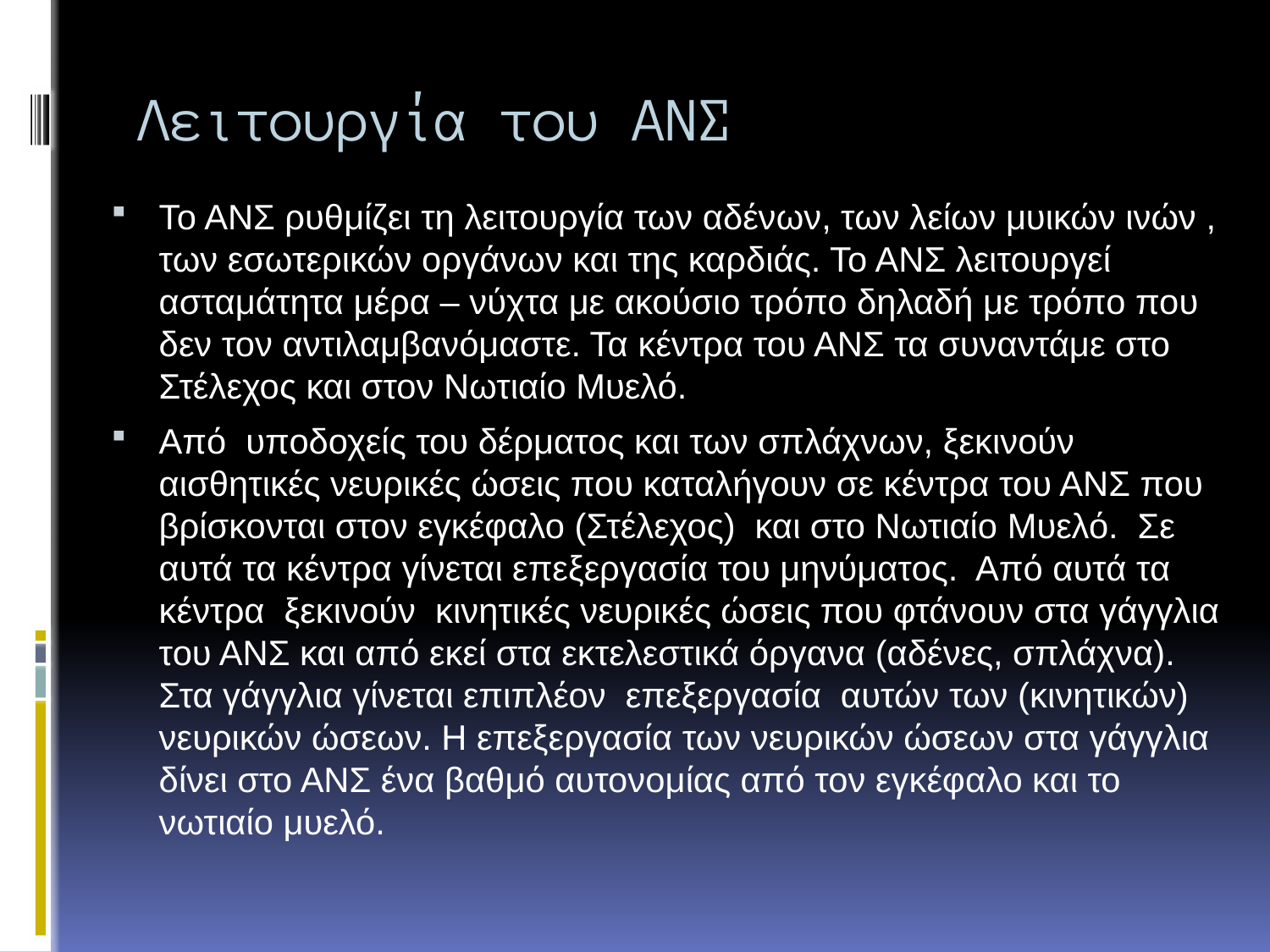

# Λειτουργία του ΑΝΣ
Το ΑΝΣ ρυθμίζει τη λειτουργία των αδένων, των λείων μυικών ινών , των εσωτερικών οργάνων και της καρδιάς. Το ΑΝΣ λειτουργεί ασταμάτητα μέρα – νύχτα με ακούσιο τρόπο δηλαδή με τρόπο που δεν τον αντιλαμβανόμαστε. Τα κέντρα του ΑΝΣ τα συναντάμε στο Στέλεχος και στον Νωτιαίο Μυελό.
Από  υποδοχείς του δέρματος και των σπλάχνων, ξεκινούν αισθητικές νευρικές ώσεις που καταλήγουν σε κέντρα του ΑΝΣ που βρίσκονται στον εγκέφαλο (Στέλεχος)  και στο Νωτιαίο Μυελό.  Σε αυτά τα κέντρα γίνεται επεξεργασία του μηνύματος.  Από αυτά τα κέντρα  ξεκινούν  κινητικές νευρικές ώσεις που φτάνουν στα γάγγλια του ΑΝΣ και από εκεί στα εκτελεστικά όργανα (αδένες, σπλάχνα). Στα γάγγλια γίνεται επιπλέον  επεξεργασία  αυτών των (κινητικών) νευρικών ώσεων. Η επεξεργασία των νευρικών ώσεων στα γάγγλια δίνει στο ΑΝΣ ένα βαθμό αυτονομίας από τον εγκέφαλο και το νωτιαίο μυελό.